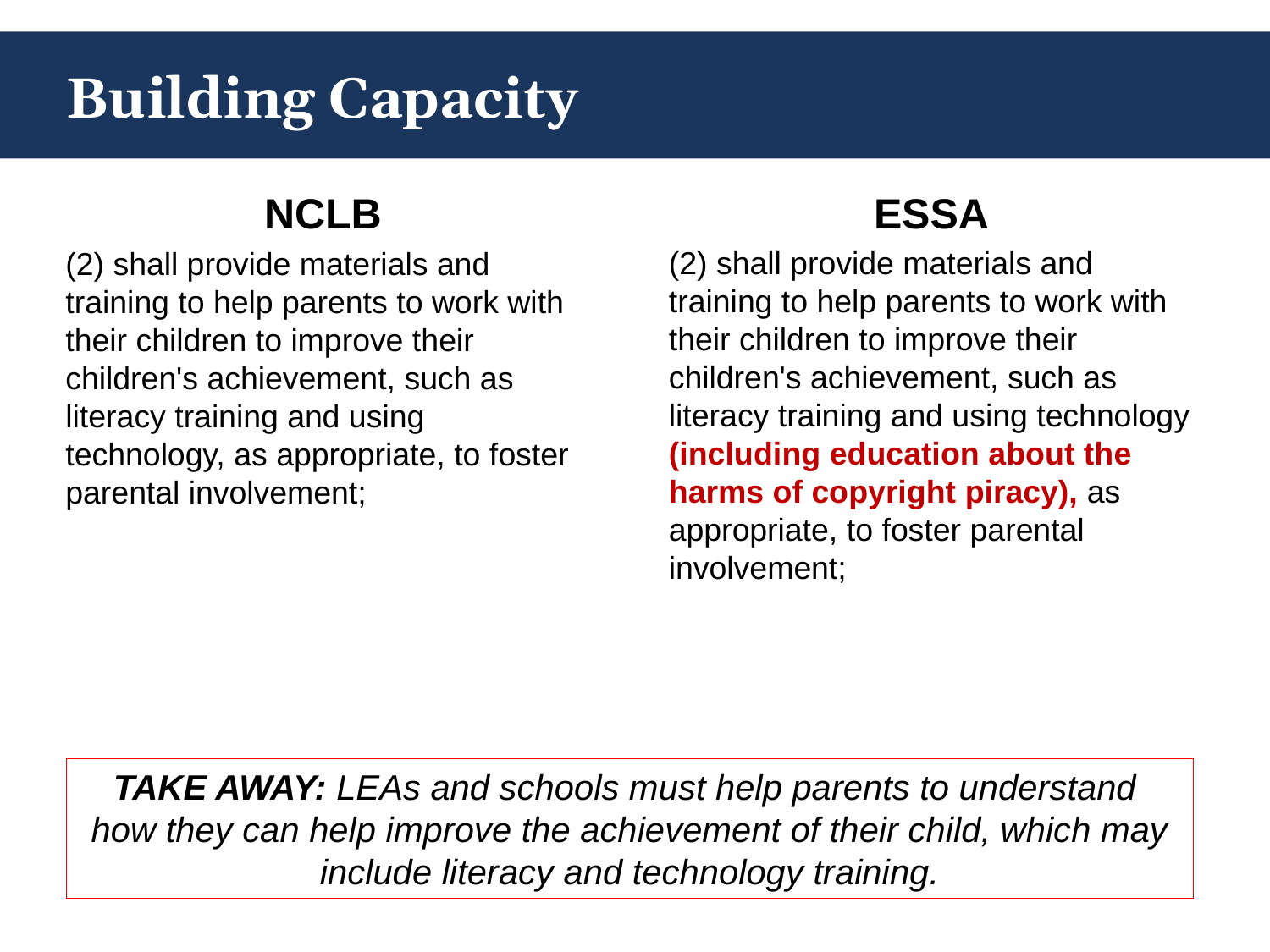

# Building Capacity
NCLB
(2) shall provide materials and training to help parents to work with their children to improve their children's achievement, such as literacy training and using technology, as appropriate, to foster parental involvement;

ESSA
(2) shall provide materials and training to help parents to work with their children to improve their children's achievement, such as literacy training and using technology (including education about the harms of copyright piracy), as appropriate, to foster parental involvement;

TAKE AWAY: LEAs and schools must help parents to understand  how they can help improve the achievement of their child, which may include literacy and technology training.